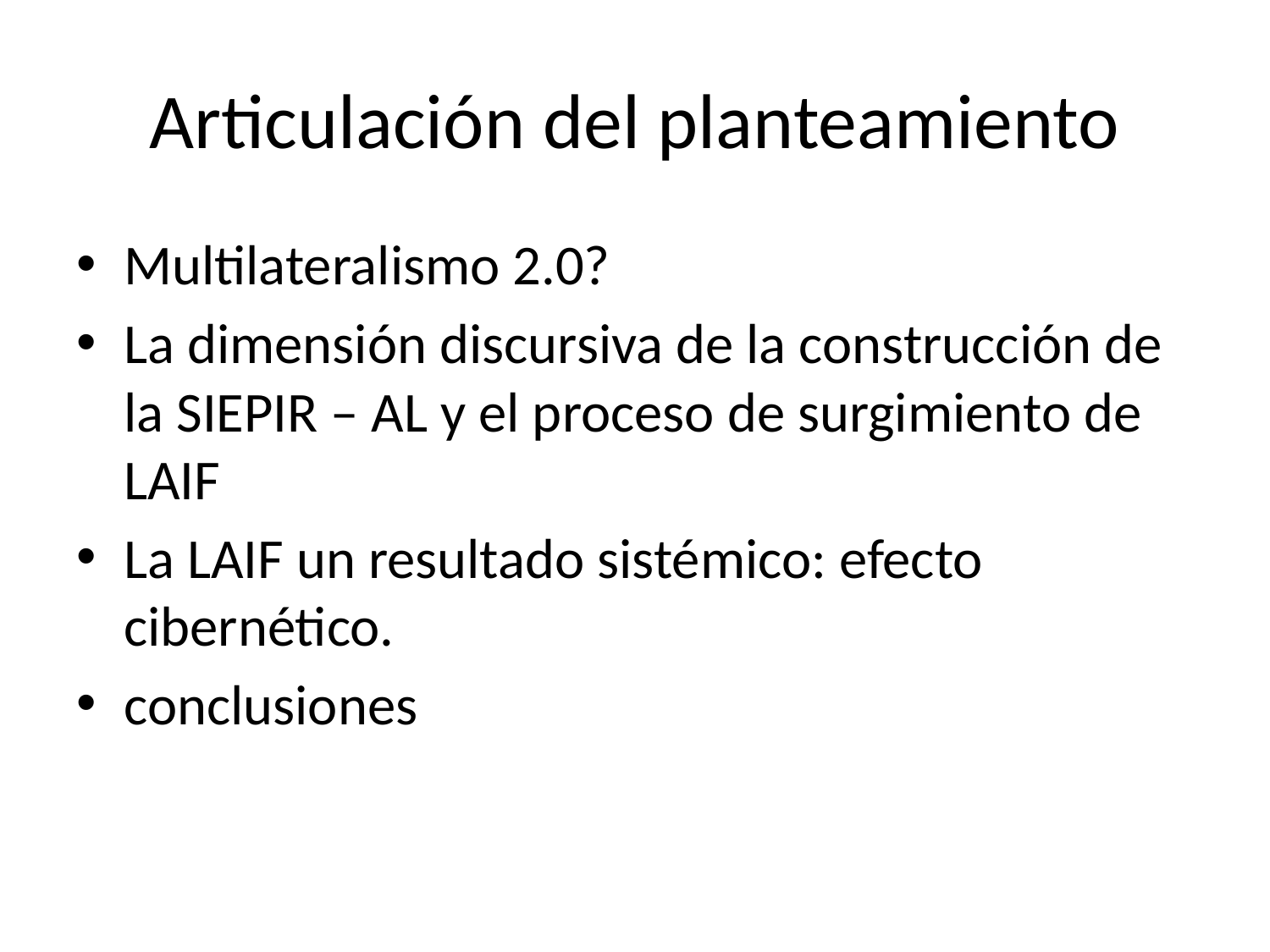

# Articulación del planteamiento
Multilateralismo 2.0?
La dimensión discursiva de la construcción de la SIEPIR – AL y el proceso de surgimiento de LAIF
La LAIF un resultado sistémico: efecto cibernético.
conclusiones